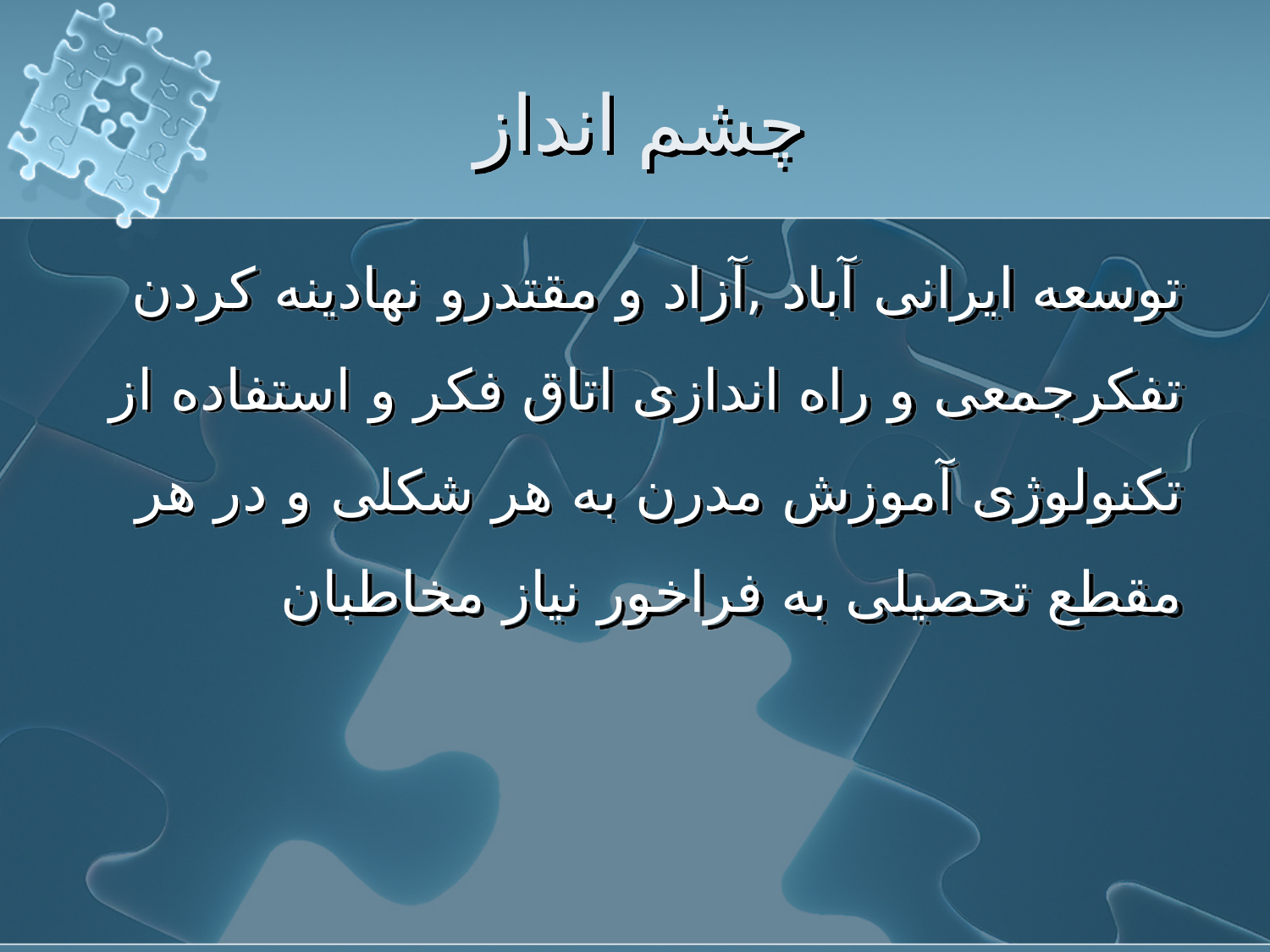

# چشم انداز
توسعه ایرانی آباد ,آزاد و مقتدرو نهادینه کردن تفکرجمعی و راه اندازی اتاق فکر و استفاده از تکنولوژی آموزش مدرن به هر شکلی و در هر مقطع تحصیلی به فراخور نیاز مخاطبان